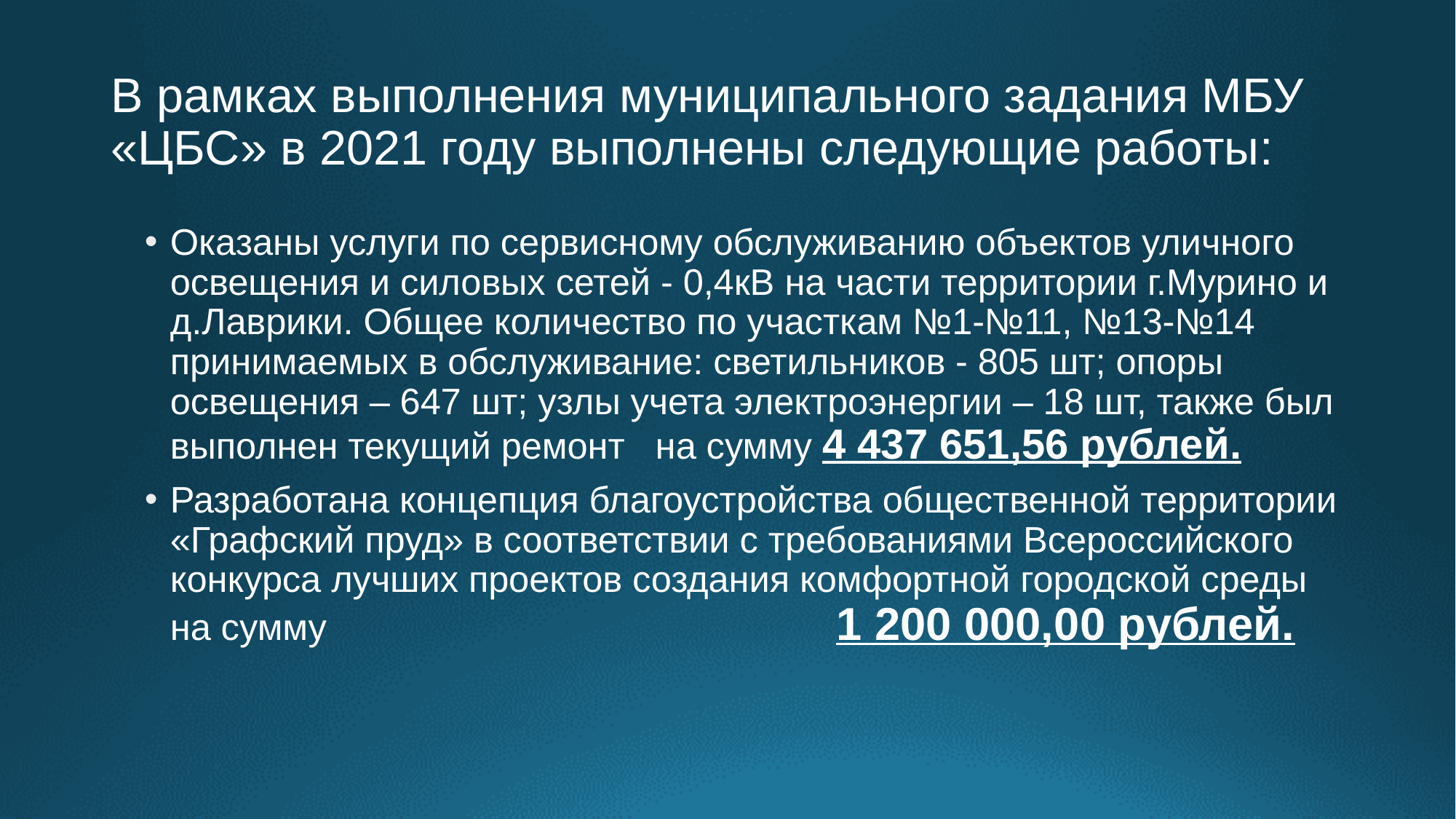

# В рамках выполнения муниципального задания МБУ «ЦБС» в 2021 году выполнены следующие работы:
Оказаны услуги по сервисному обслуживанию объектов уличного освещения и силовых сетей - 0,4кВ на части территории г.Мурино и д.Лаврики. Общее количество по участкам №1-№11, №13-№14 принимаемых в обслуживание: светильников - 805 шт; опоры освещения – 647 шт; узлы учета электроэнергии – 18 шт, также был выполнен текущий ремонт   на сумму 4 437 651,56 рублей.
Разработана концепция благоустройства общественной территории «Графский пруд» в соответствии с требованиями Всероссийского конкурса лучших проектов создания комфортной городской среды на сумму                                                  1 200 000,00 рублей.